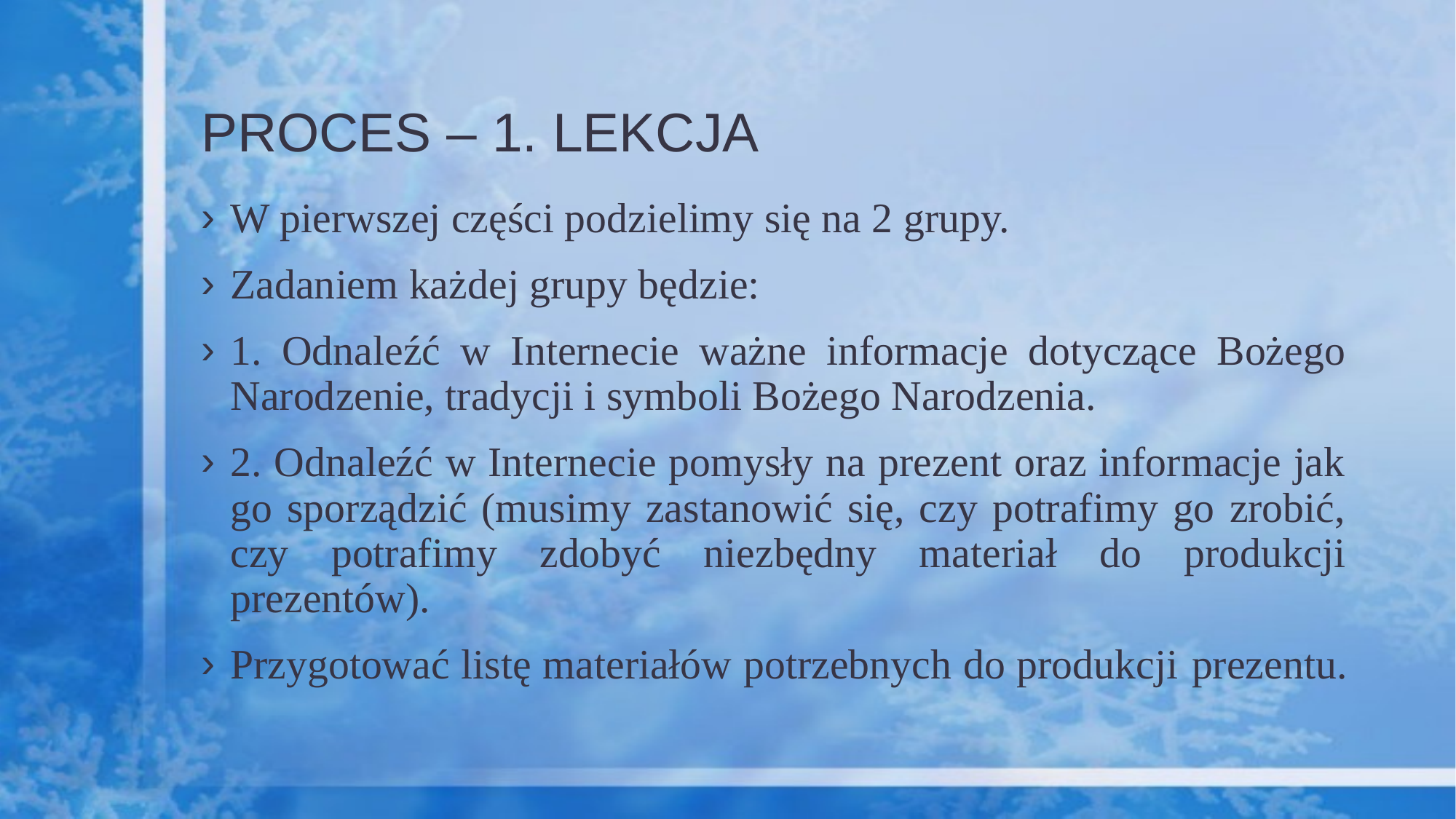

# PROCES – 1. LEKCJA
W pierwszej części podzielimy się na 2 grupy.
Zadaniem każdej grupy będzie:
1. Odnaleźć w Internecie ważne informacje dotyczące Bożego Narodzenie, tradycji i symboli Bożego Narodzenia.
2. Odnaleźć w Internecie pomysły na prezent oraz informacje jak go sporządzić (musimy zastanowić się, czy potrafimy go zrobić, czy potrafimy zdobyć niezbędny materiał do produkcji prezentów).
Przygotować listę materiałów potrzebnych do produkcji prezentu.